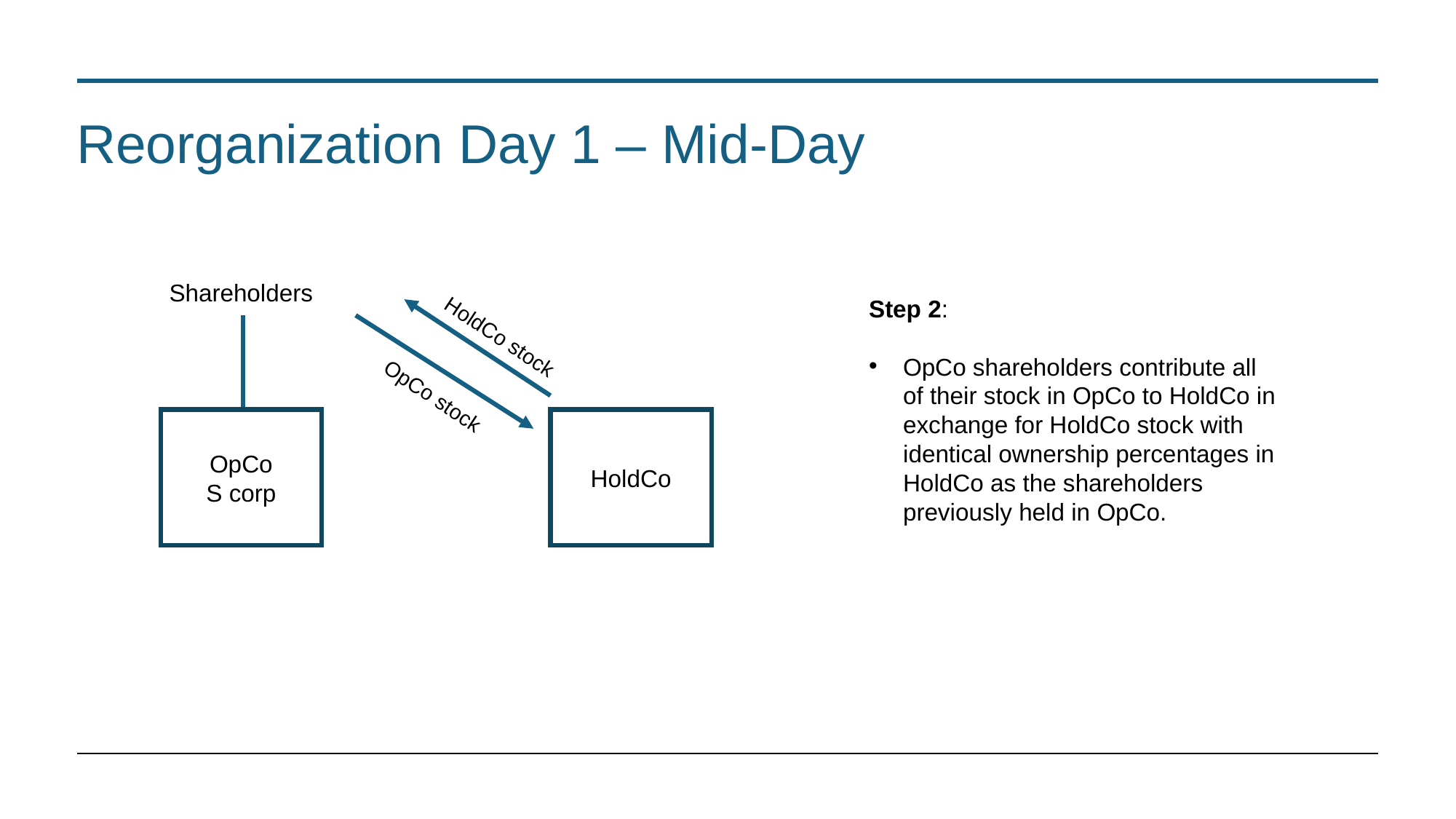

# Reorganization Day 1 – Mid-Day
Shareholders
Step 2:

OpCo shareholders contribute all of their stock in OpCo to HoldCo in exchange for HoldCo stock with identical ownership percentages in HoldCo as the shareholders previously held in OpCo.
HoldCo stock
OpCo stock
OpCo
S corp
HoldCo